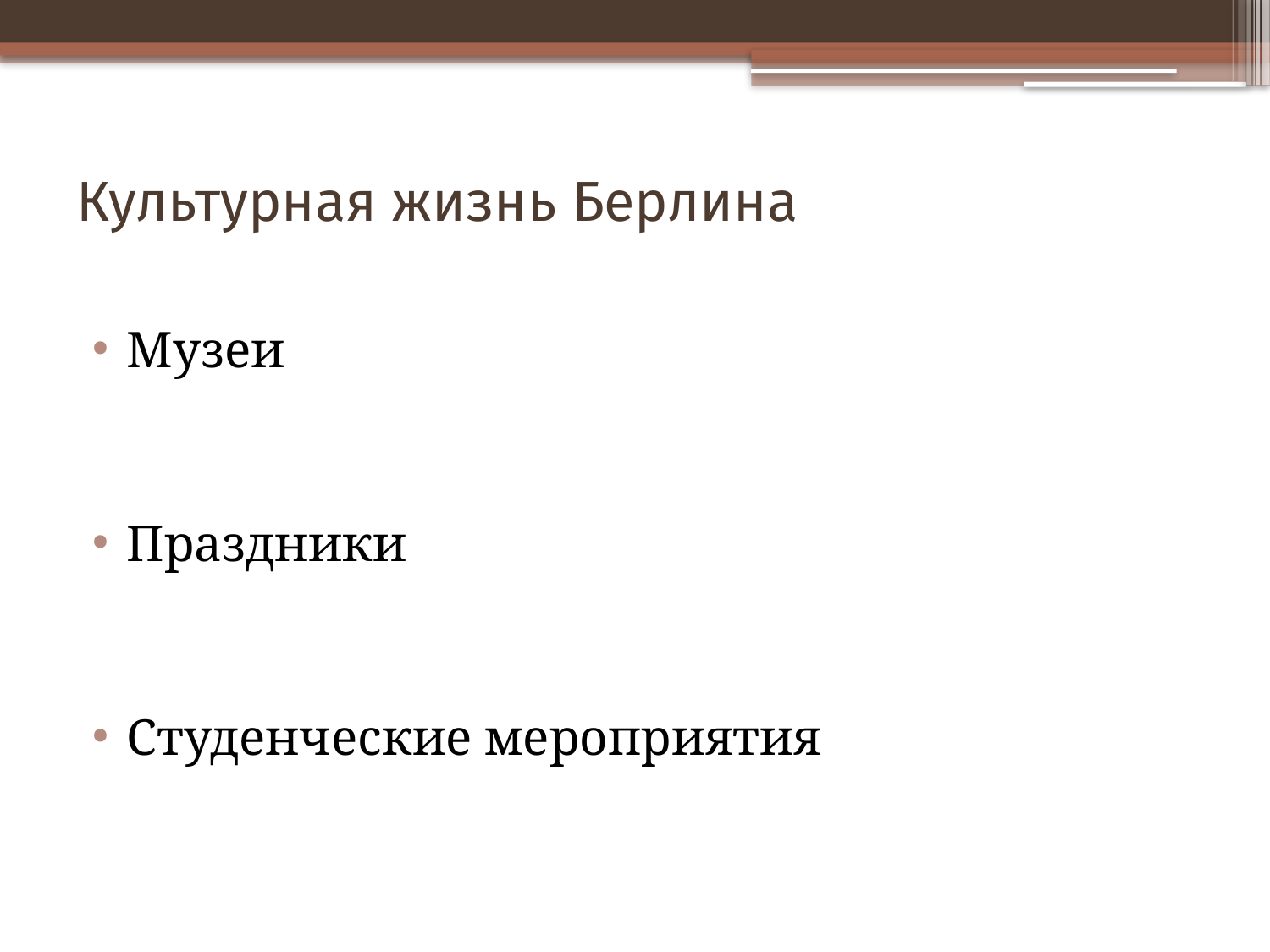

# Культурная жизнь Берлина
Музеи

Праздники

Студенческие мероприятия